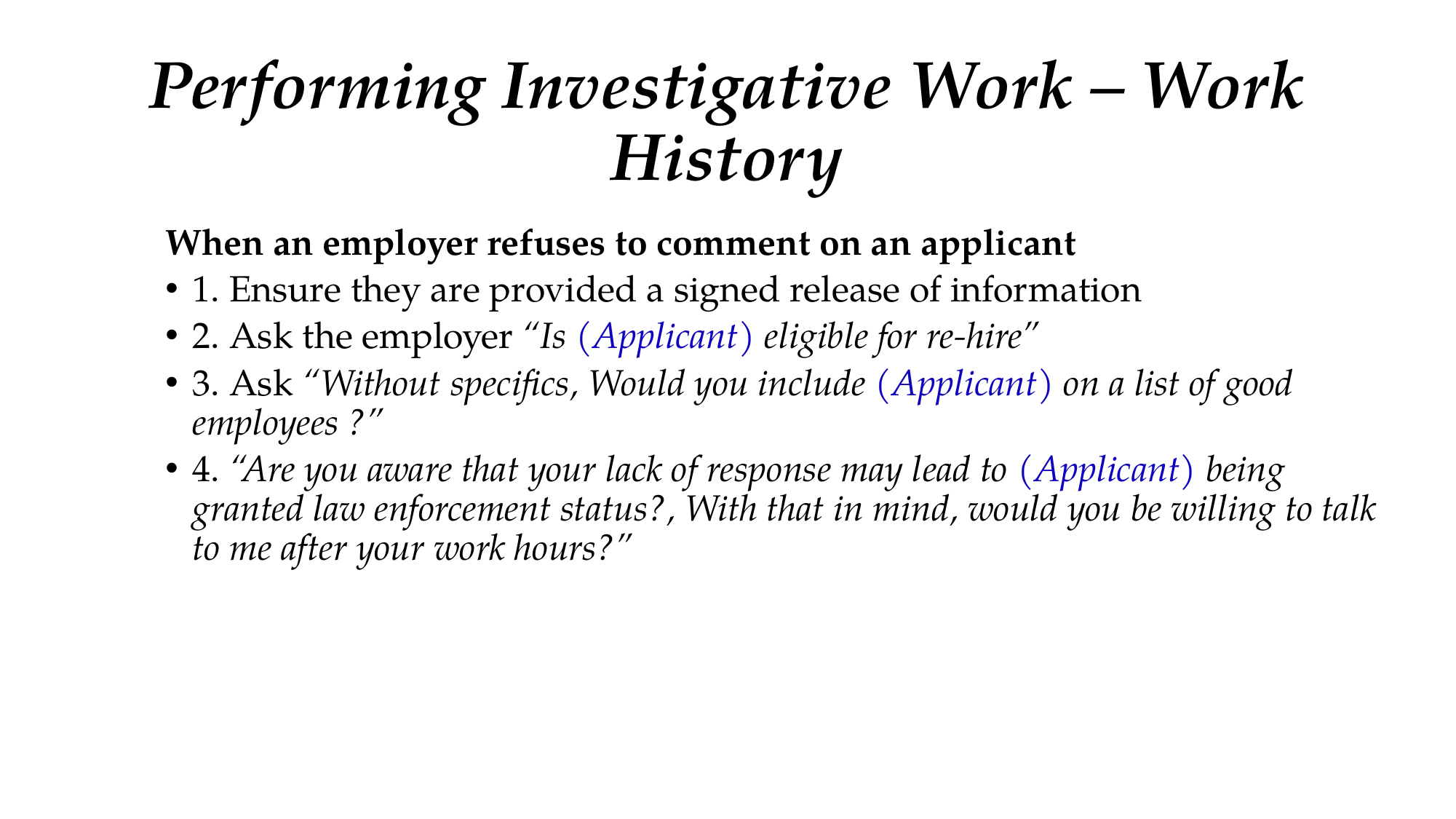

# Performing Investigative Work – Work History
When an employer refuses to comment on an applicant
1. Ensure they are provided a signed release of information
2. Ask the employer “Is (Applicant) eligible for re-hire”
3. Ask “Without specifics, Would you include (Applicant) on a list of good employees ?”
4. “Are you aware that your lack of response may lead to (Applicant) being granted law enforcement status?, With that in mind, would you be willing to talk to me after your work hours?”